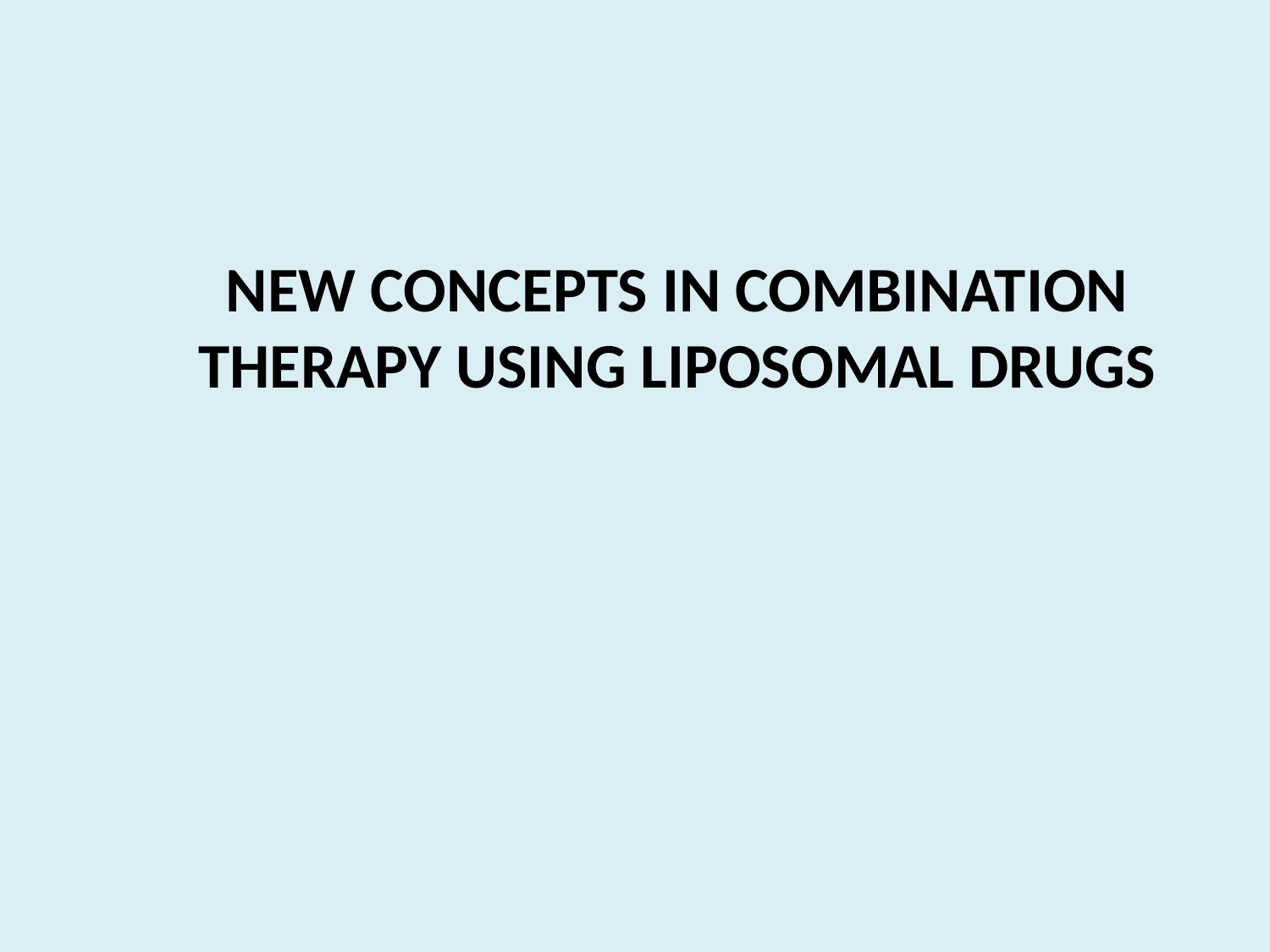

# NEW CONCEPTS IN COMBINATION THERAPY USING LIPOSOMAL DRUGS